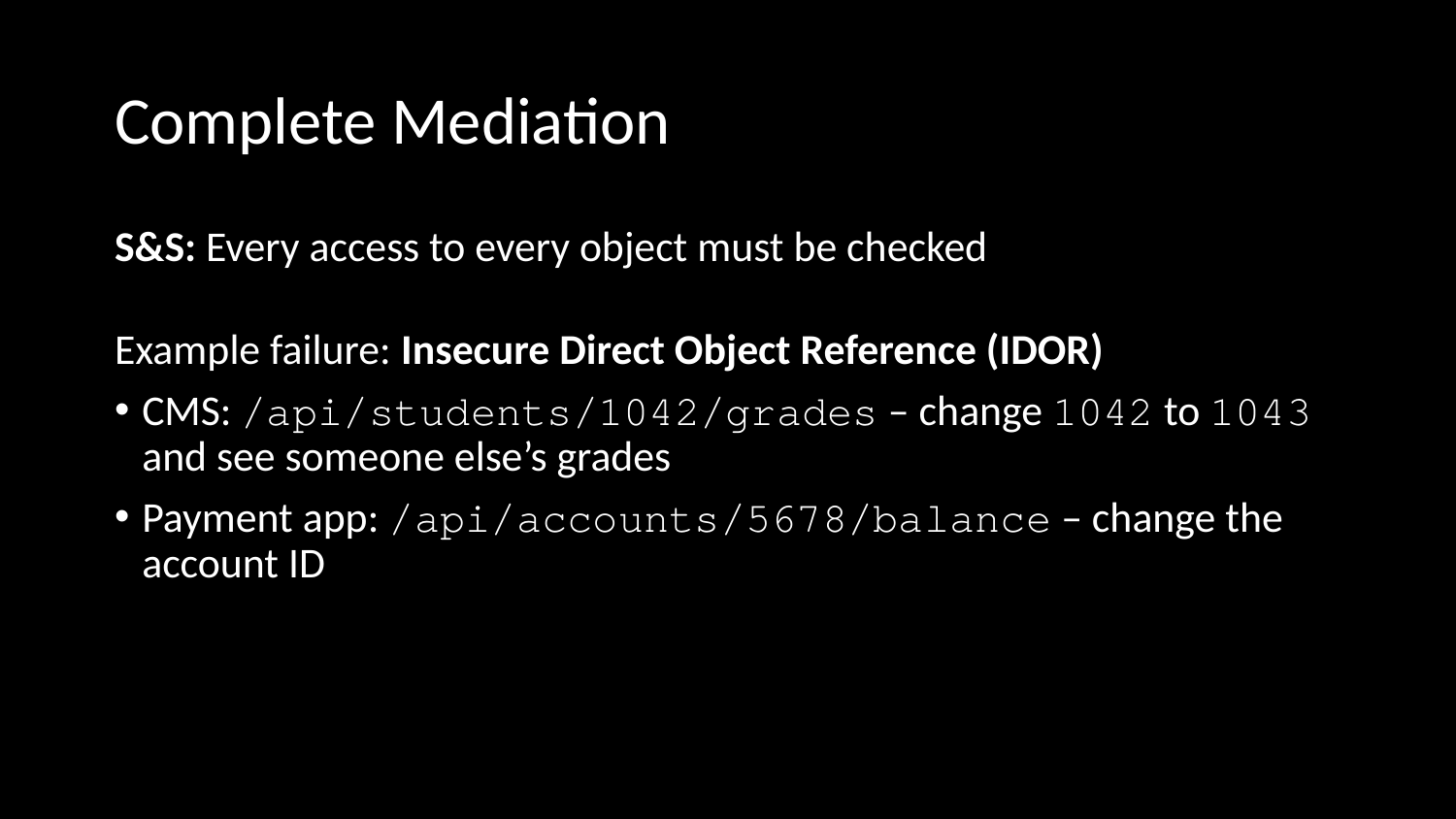

# Complete Mediation
S&S: Every access to every object must be checked

Example failure: Insecure Direct Object Reference (IDOR)
CMS: /api/students/1042/grades – change 1042 to 1043 and see someone else’s grades
Payment app: /api/accounts/5678/balance – change the account ID